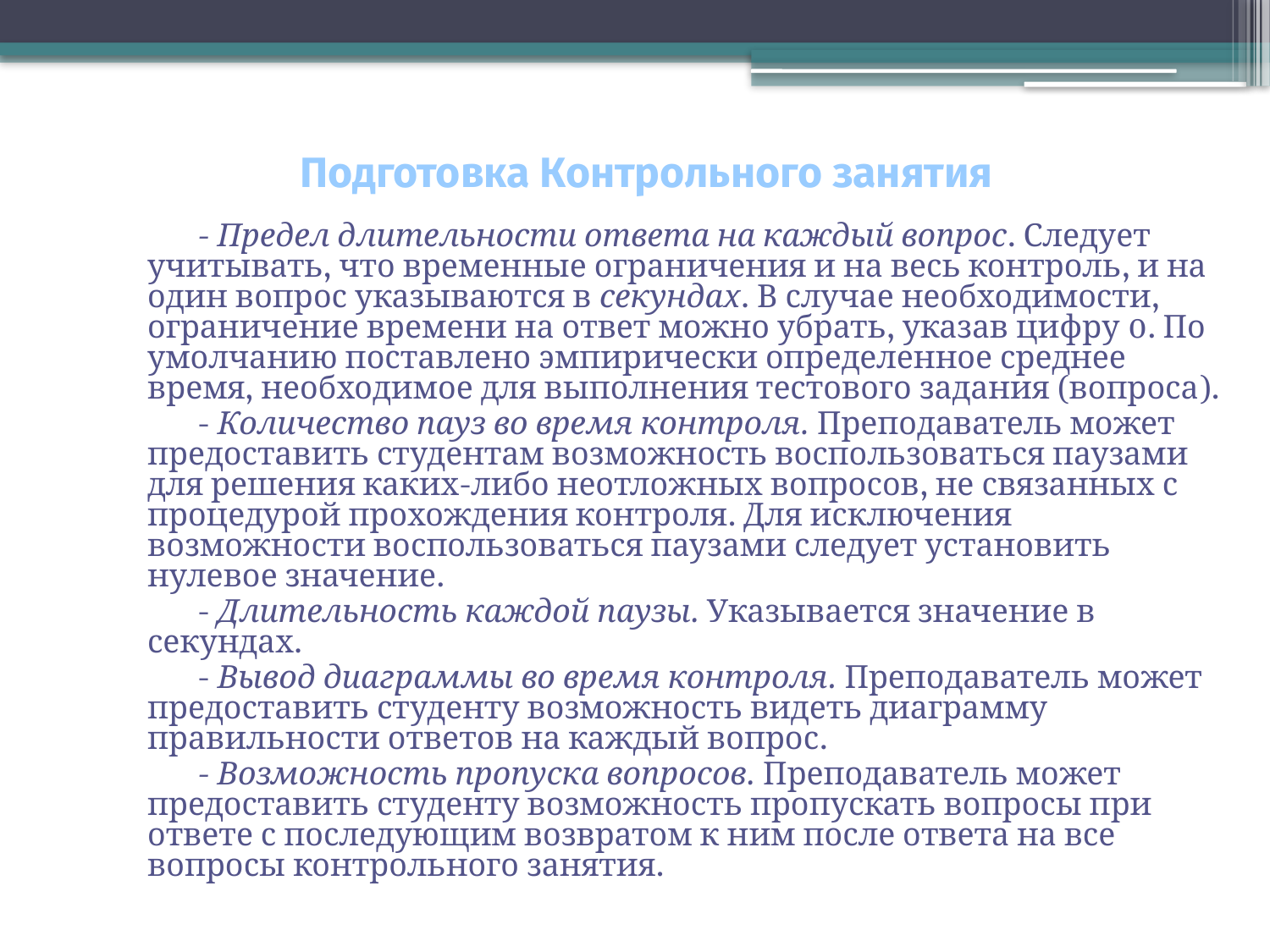

# Подготовка Контрольного занятия
- Предел длительности ответа на каждый вопрос. Следует учитывать, что временные ограничения и на весь контроль, и на один вопрос указываются в секундах. В случае необходимости, ограничение времени на ответ можно убрать, указав цифру 0. По умолчанию поставлено эмпирически определенное среднее время, необходимое для выполнения тестового задания (вопроса).
- Количество пауз во время контроля. Преподаватель может предоставить студентам возможность воспользоваться паузами для решения каких-либо неотложных вопросов, не связанных с процедурой прохождения контроля. Для исключения возможности воспользоваться паузами следует установить нулевое значение.
- Длительность каждой паузы. Указывается значение в секундах.
- Вывод диаграммы во время контроля. Преподаватель может предоставить студенту возможность видеть диаграмму правильности ответов на каждый вопрос.
- Возможность пропуска вопросов. Преподаватель может предоставить студенту возможность пропускать вопросы при ответе с последующим возвратом к ним после ответа на все вопросы контрольного занятия.